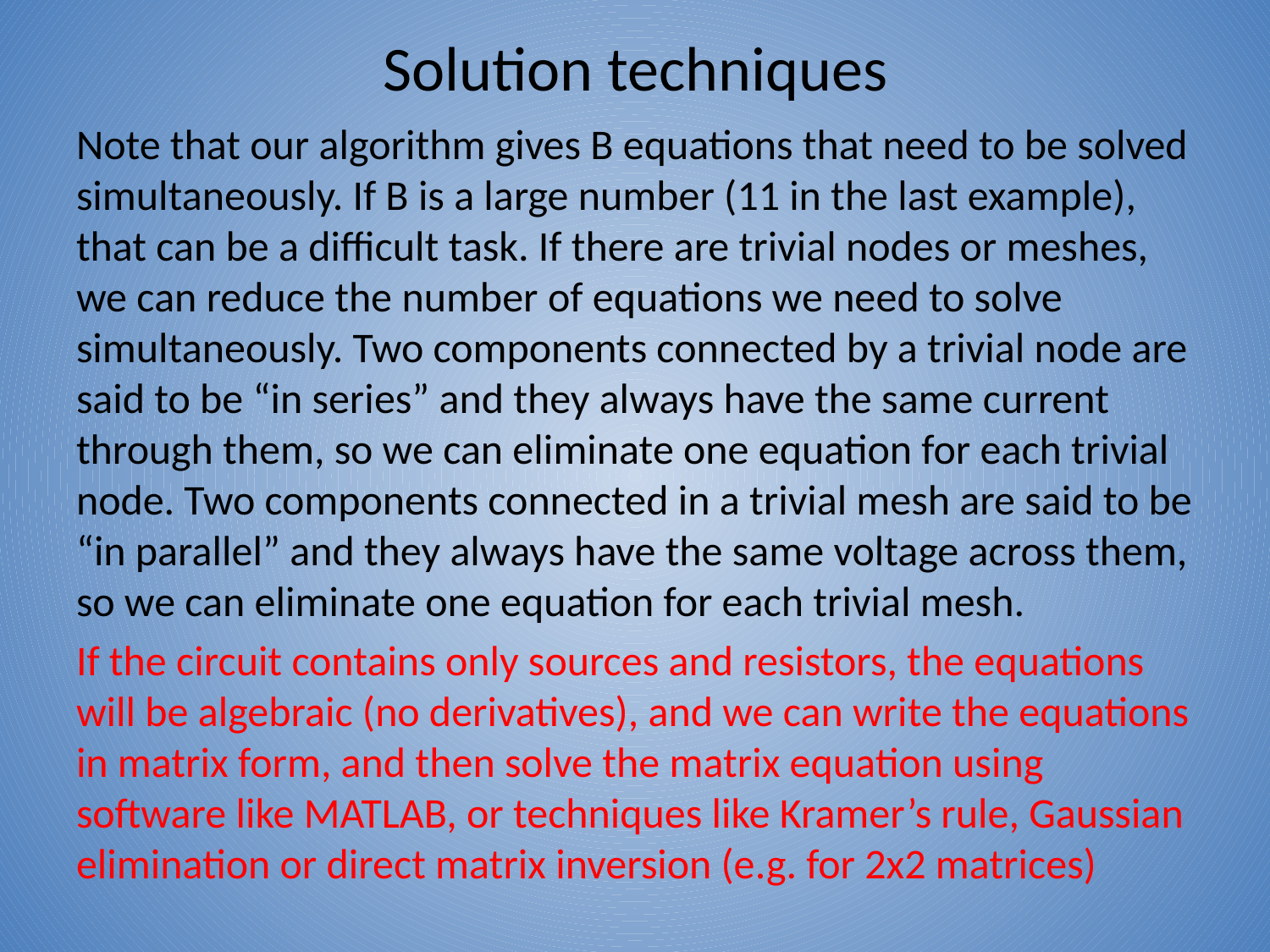

# Solution techniques
Note that our algorithm gives B equations that need to be solved simultaneously. If B is a large number (11 in the last example), that can be a difficult task. If there are trivial nodes or meshes, we can reduce the number of equations we need to solve simultaneously. Two components connected by a trivial node are said to be “in series” and they always have the same current through them, so we can eliminate one equation for each trivial node. Two components connected in a trivial mesh are said to be “in parallel” and they always have the same voltage across them, so we can eliminate one equation for each trivial mesh.
If the circuit contains only sources and resistors, the equations will be algebraic (no derivatives), and we can write the equations in matrix form, and then solve the matrix equation using software like MATLAB, or techniques like Kramer’s rule, Gaussian elimination or direct matrix inversion (e.g. for 2x2 matrices)